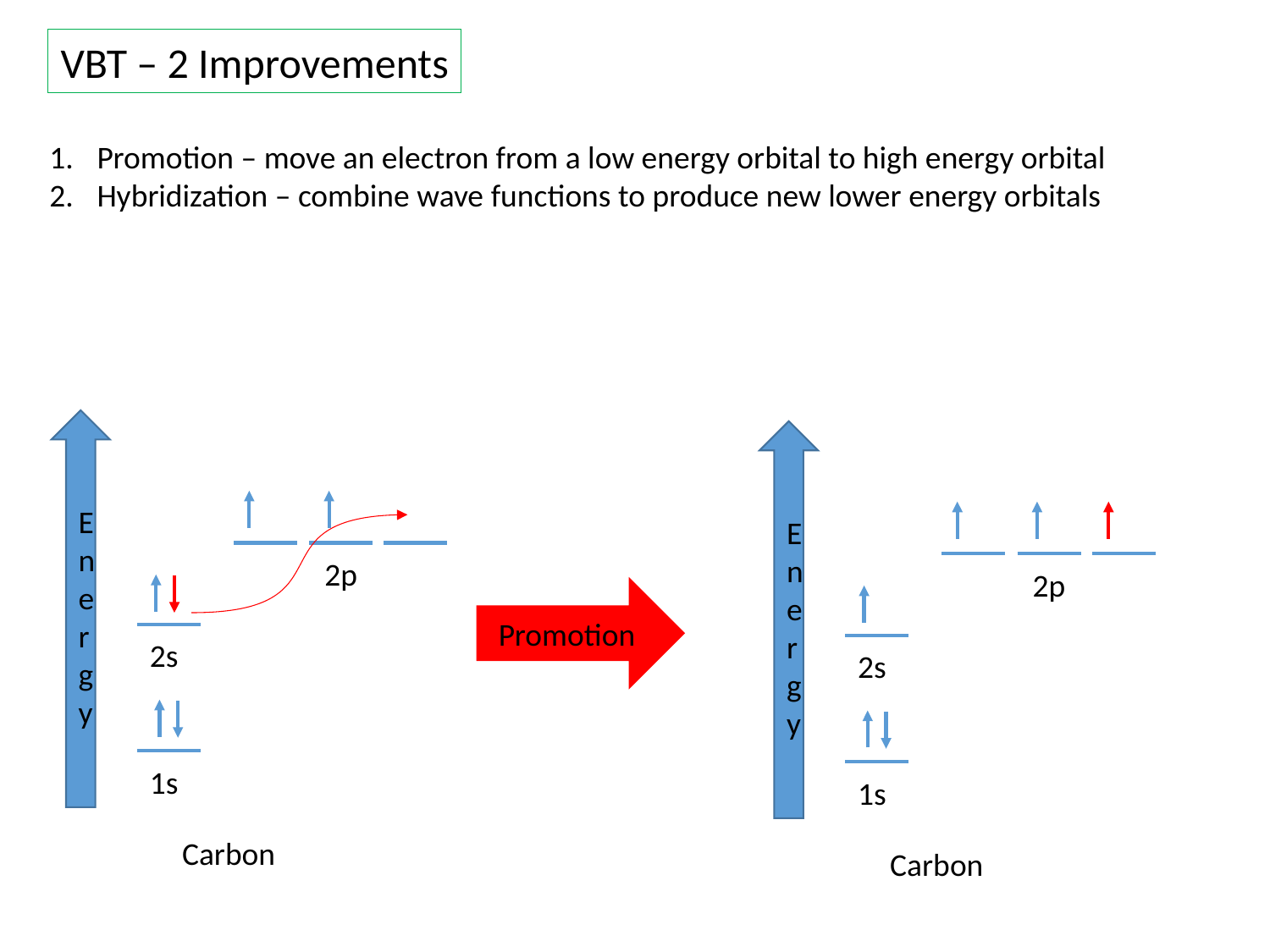

VBT – 2 Improvements
Promotion – move an electron from a low energy orbital to high energy orbital
Hybridization – combine wave functions to produce new lower energy orbitals
Energy
Energy
2p
2s
1s
Carbon
2p
Promotion
2s
1s
Carbon